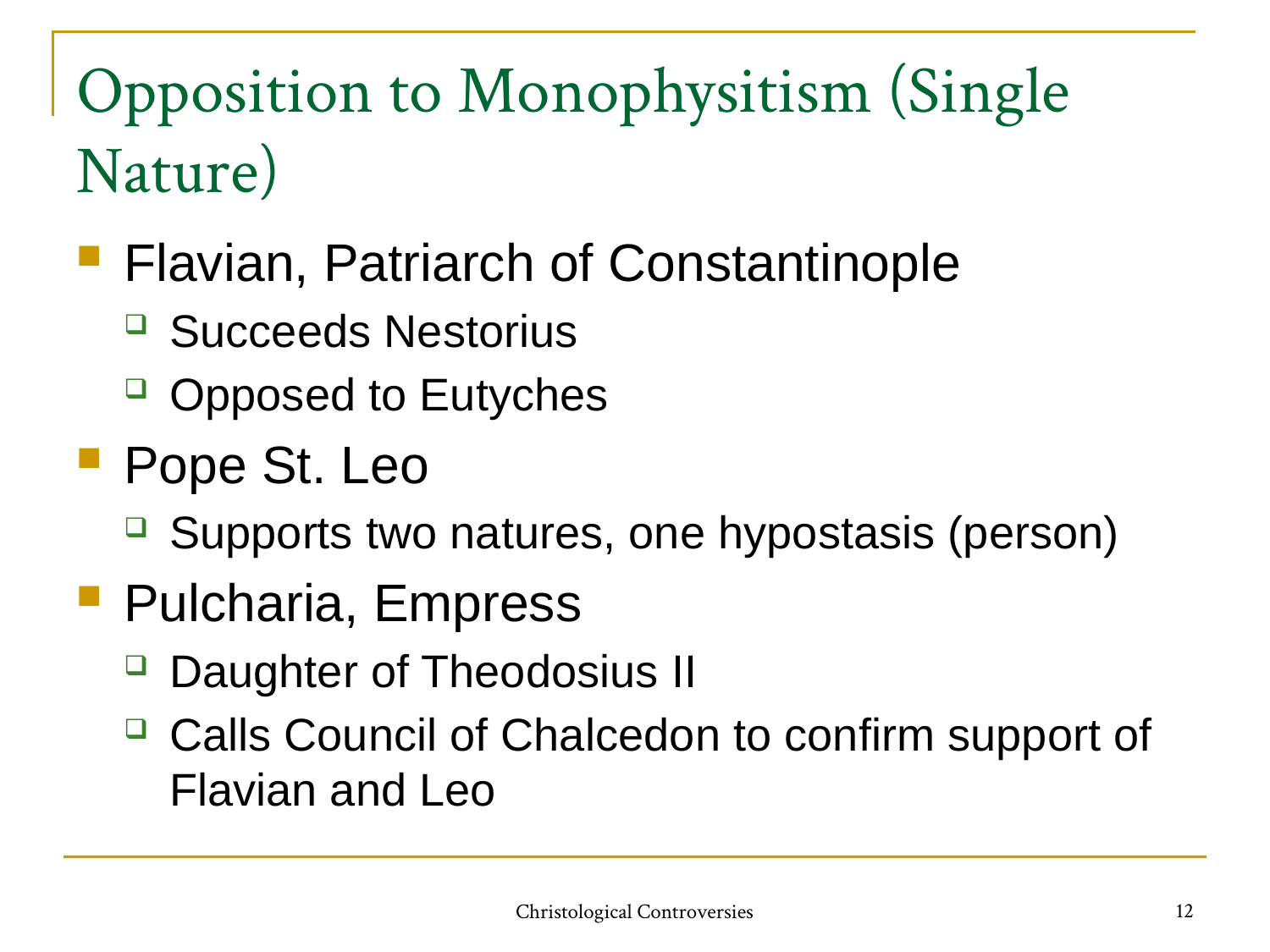

# Opposition to Monophysitism (Single Nature)
Flavian, Patriarch of Constantinople
Succeeds Nestorius
Opposed to Eutyches
Pope St. Leo
Supports two natures, one hypostasis (person)
Pulcharia, Empress
Daughter of Theodosius II
Calls Council of Chalcedon to confirm support of Flavian and Leo
12
Christological Controversies